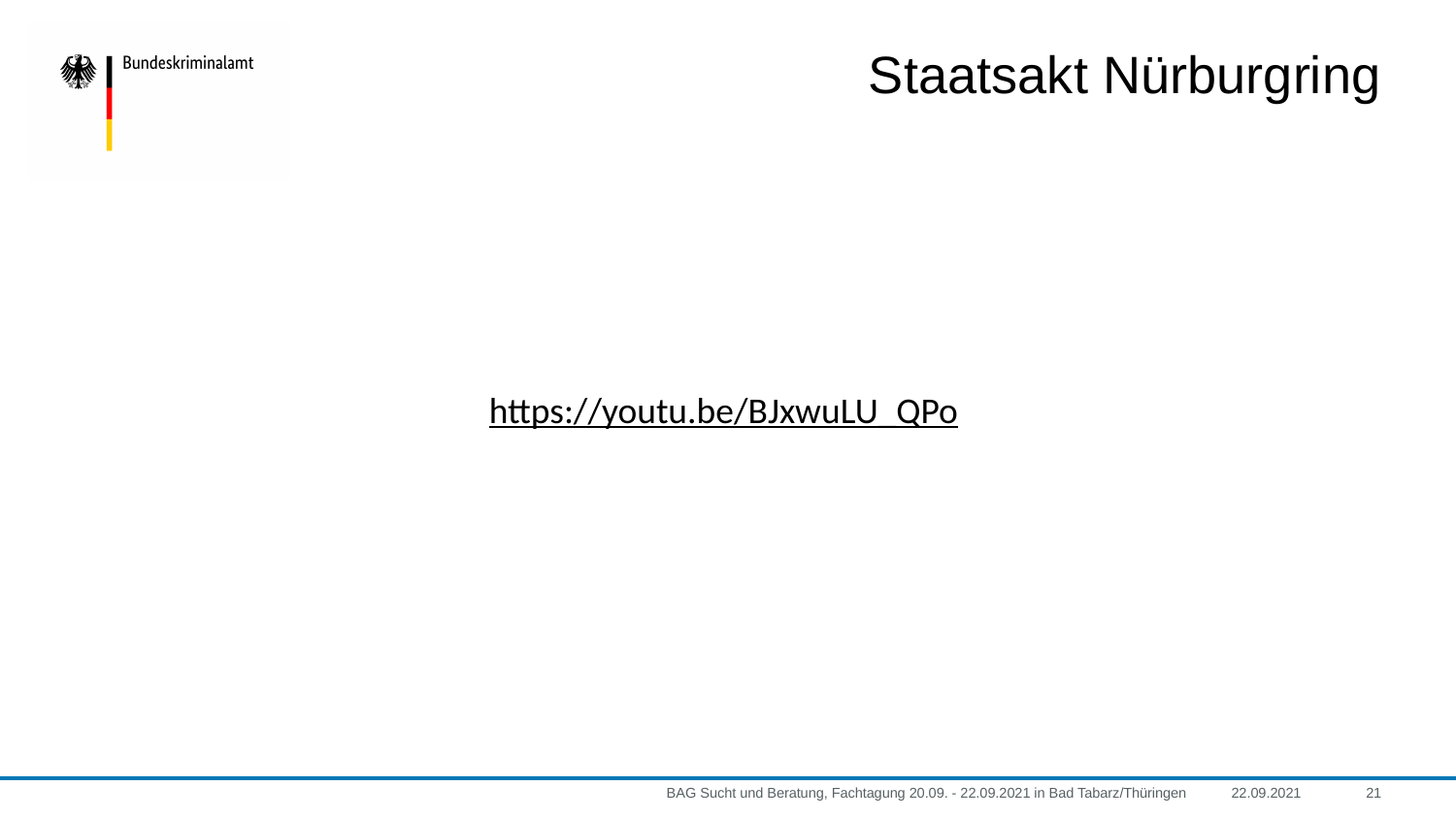

# Staatsakt Nürburgring
https://youtu.be/BJxwuLU_QPo
BAG Sucht und Beratung, Fachtagung 20.09. - 22.09.2021 in Bad Tabarz/Thüringen
22.09.2021
21